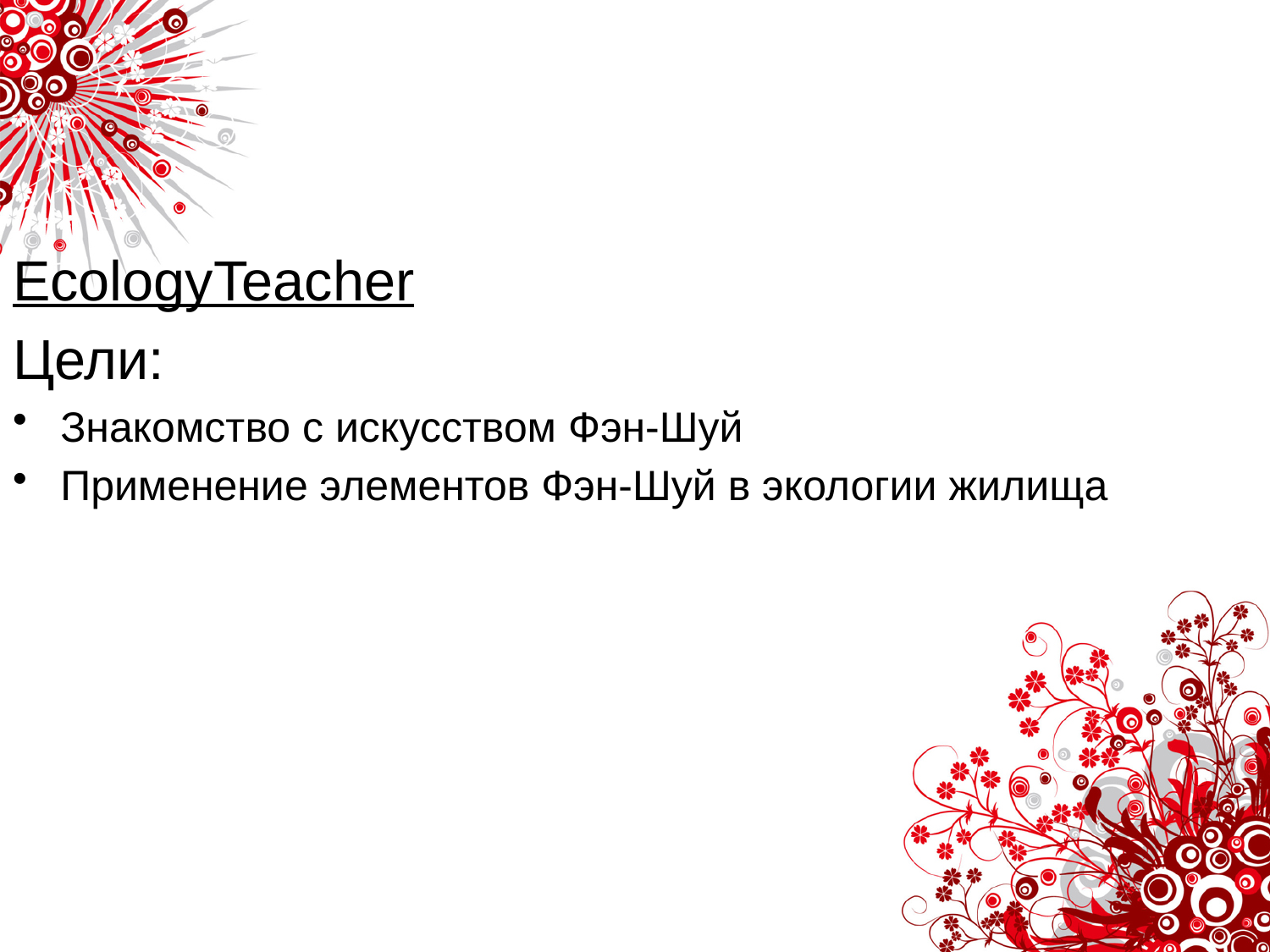

#
EcologyTeacher
Цели:
Знакомство с искусством Фэн-Шуй
Применение элементов Фэн-Шуй в экологии жилища